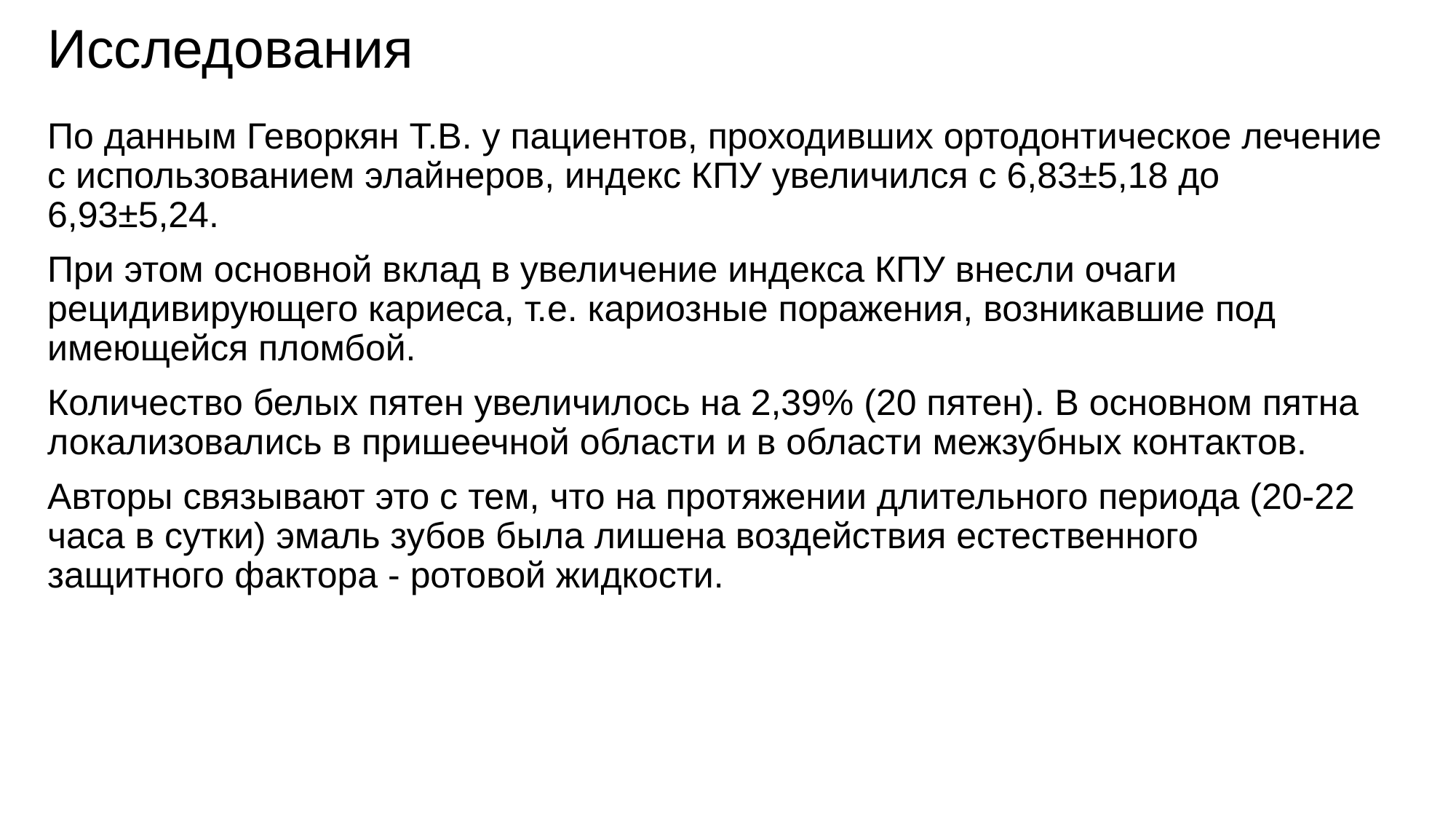

# Исследования
По данным Геворкян Т.В. у пациентов, проходивших ортодонтическое лечение с использованием элайнеров, индекс КПУ увеличился с 6,83±5,18 до 6,93±5,24.
При этом основной вклад в увеличение индекса КПУ внесли очаги рецидивирующего кариеса, т.е. кариозные поражения, возникавшие под имеющейся пломбой.
Количество белых пятен увеличилось на 2,39% (20 пятен). В основном пятна локализовались в пришеечной области и в области межзубных контактов.
Авторы связывают это с тем, что на протяжении длительного периода (20-22 часа в сутки) эмаль зубов была лишена воздействия естественного защитного фактора - ротовой жидкости.